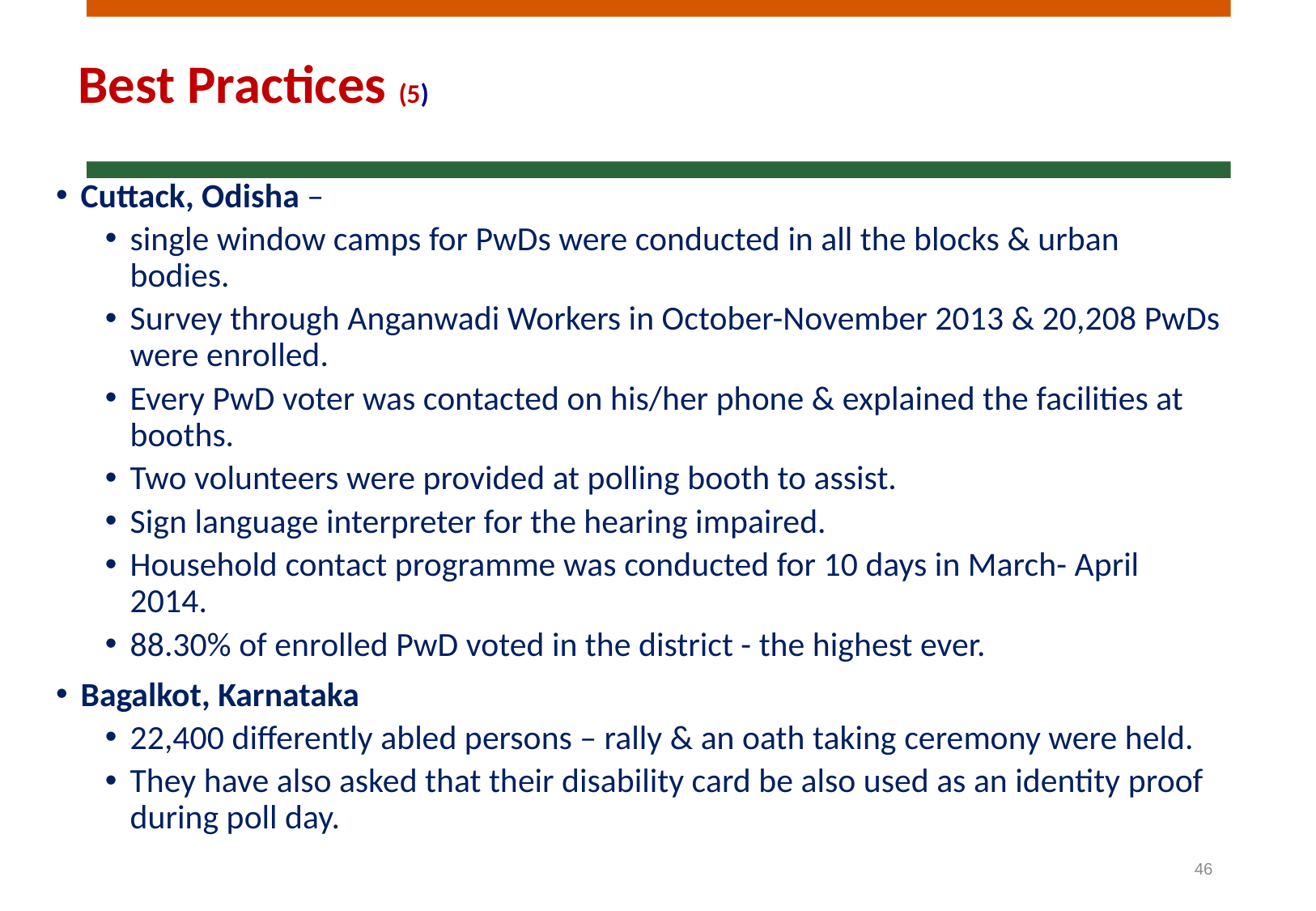

# Best Practices (5)
Cuttack, Odisha –
single window camps for PwDs were conducted in all the blocks & urban bodies.
Survey through Anganwadi Workers in October-November 2013 & 20,208 PwDs were enrolled.
Every PwD voter was contacted on his/her phone & explained the facilities at booths.
Two volunteers were provided at polling booth to assist.
Sign language interpreter for the hearing impaired.
Household contact programme was conducted for 10 days in March- April 2014.
88.30% of enrolled PwD voted in the district - the highest ever.
Bagalkot, Karnataka
22,400 differently abled persons – rally & an oath taking ceremony were held.
They have also asked that their disability card be also used as an identity proof during poll day.

46